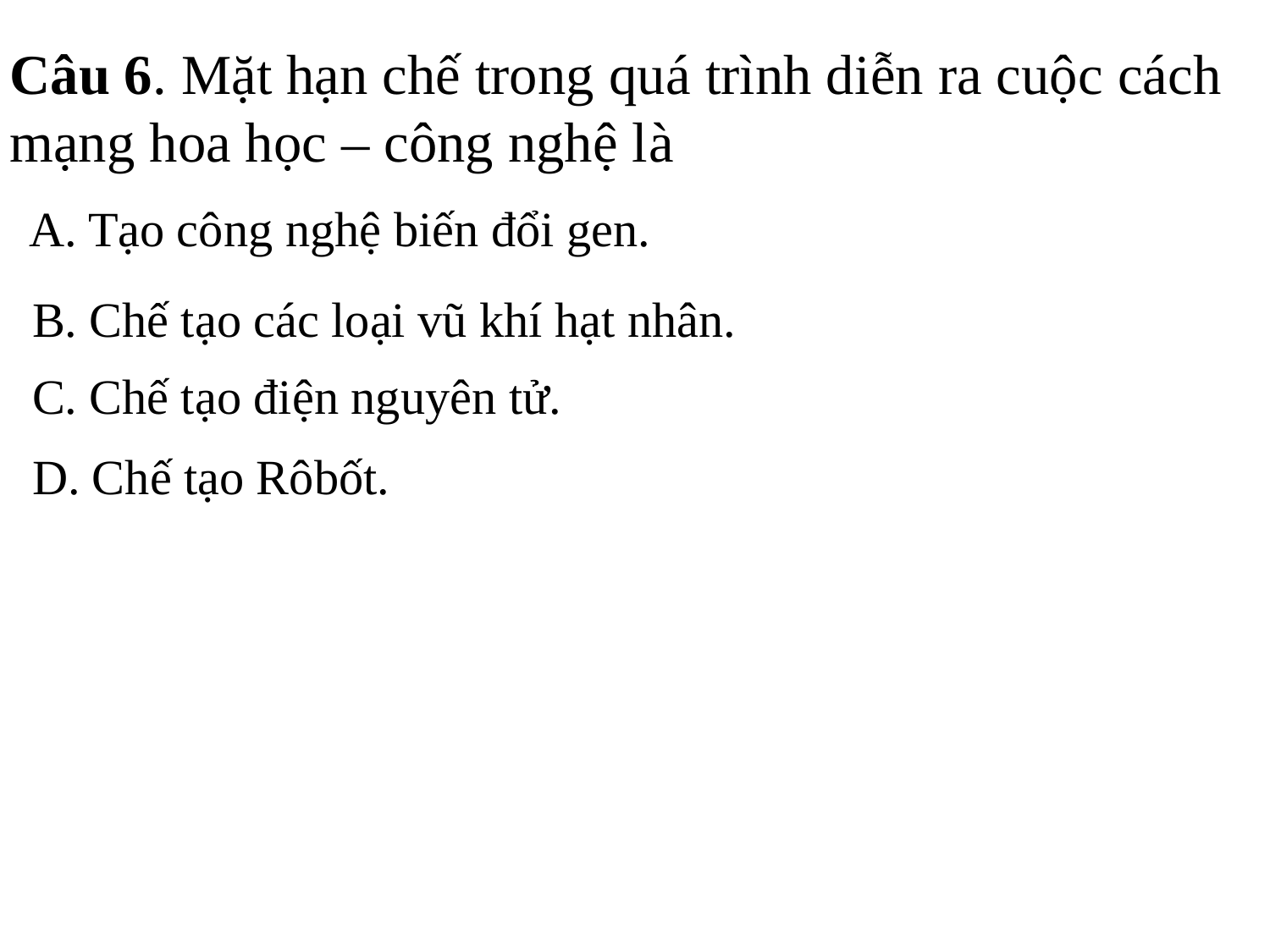

Câu 6. Mặt hạn chế trong quá trình diễn ra cuộc cách mạng hoa học – công nghệ là
A. Tạo công nghệ biến đổi gen.
B. Chế tạo các loại vũ khí hạt nhân.
C. Chế tạo điện nguyên tử.
D. Chế tạo Rôbốt.